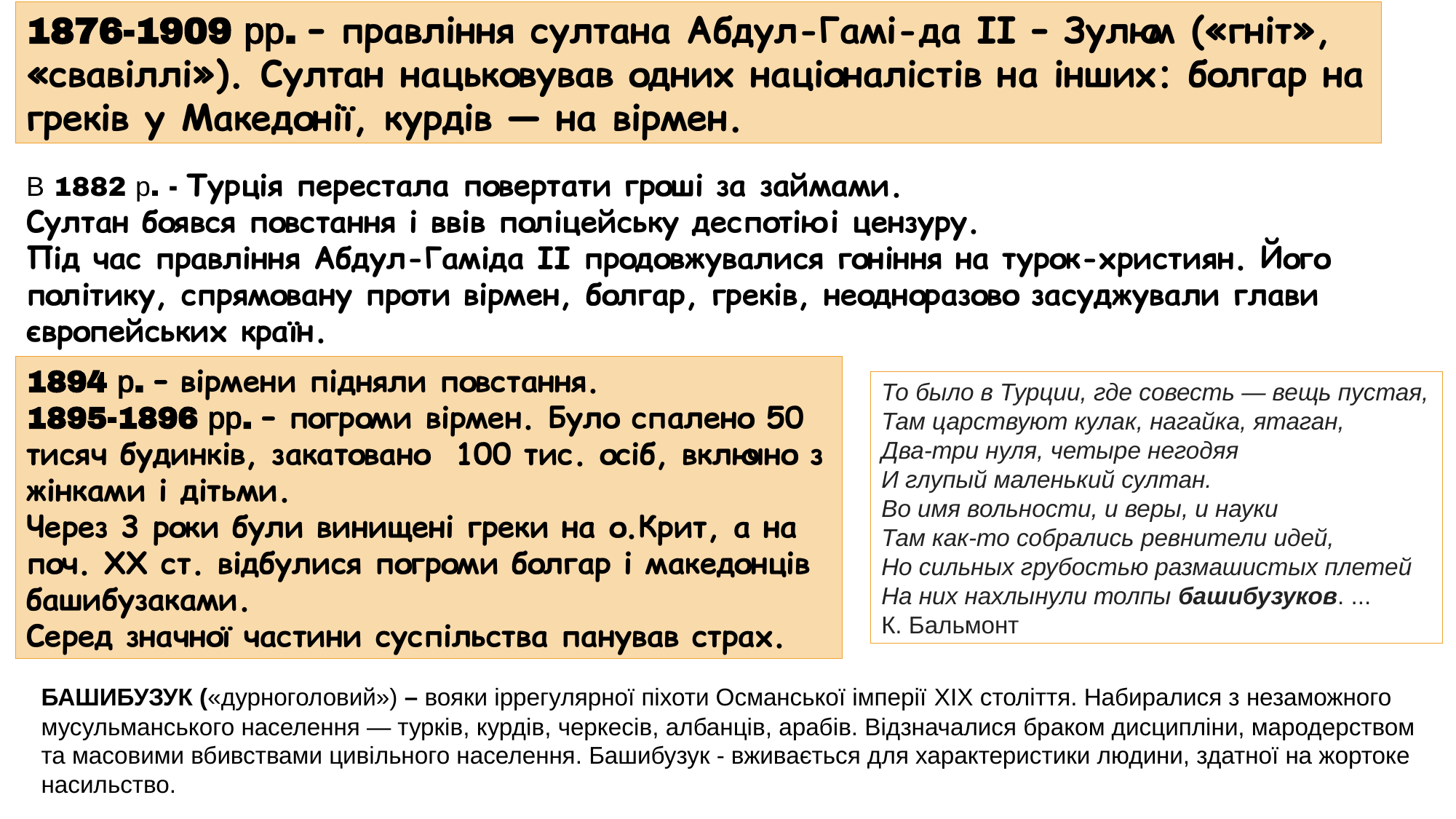

1876-1909 рр. – правління султана Абдул-Гамі-да ІІ – Зулюм («гніт», «свавіллі»). Султан нацьковував одних націоналістів на інших: болгар на греків у Македонії, курдів — на вірмен.
В 1882 р. - Турція перестала повертати гроші за займами.
Султан боявся повстання і ввів поліцейську деспотію і цензуру.
Під час правління Абдул-Гаміда II продовжувалися гоніння на турок-християн. Його політику, спрямовану проти вірмен, болгар, греків, неодноразово засуджували глави європейських країн.
1894 р. – вірмени підняли повстання.
1895-1896 рр. – погроми вірмен. Було спалено 50 тисяч будинків, закатовано  100 тис. осіб, включно з жінками і дітьми.
Через 3 роки були винищені греки на о.Крит, а на поч. ХХ ст. відбулися погроми болгар і македонців башибузаками.
Серед значної частини суспільства панував страх.
То было в Турции, где совесть — вещь пустая,
Там царствуют кулак, нагайка, ятаган,
Два-три нуля, четыре негодяя
И глупый маленький султан.
Во имя вольности, и веры, и науки
Там как-то собрались ревнители идей,
Но сильных грубостью размашистых плетей
На них нахлынули толпы башибузуков. ...
К. Бальмонт
БАШИБУЗУК («дурноголовий») – вояки іррегулярної піхоти Османської імперії XIX століття. Набиралися з незаможного
мусульманського населення — турків, курдів, черкесів, албанців, арабів. Відзначалися браком дисципліни, мародерством
та масовими вбивствами цивільного населення. Башибузук - вживається для характеристики людини, здатної на жортоке
насильство.